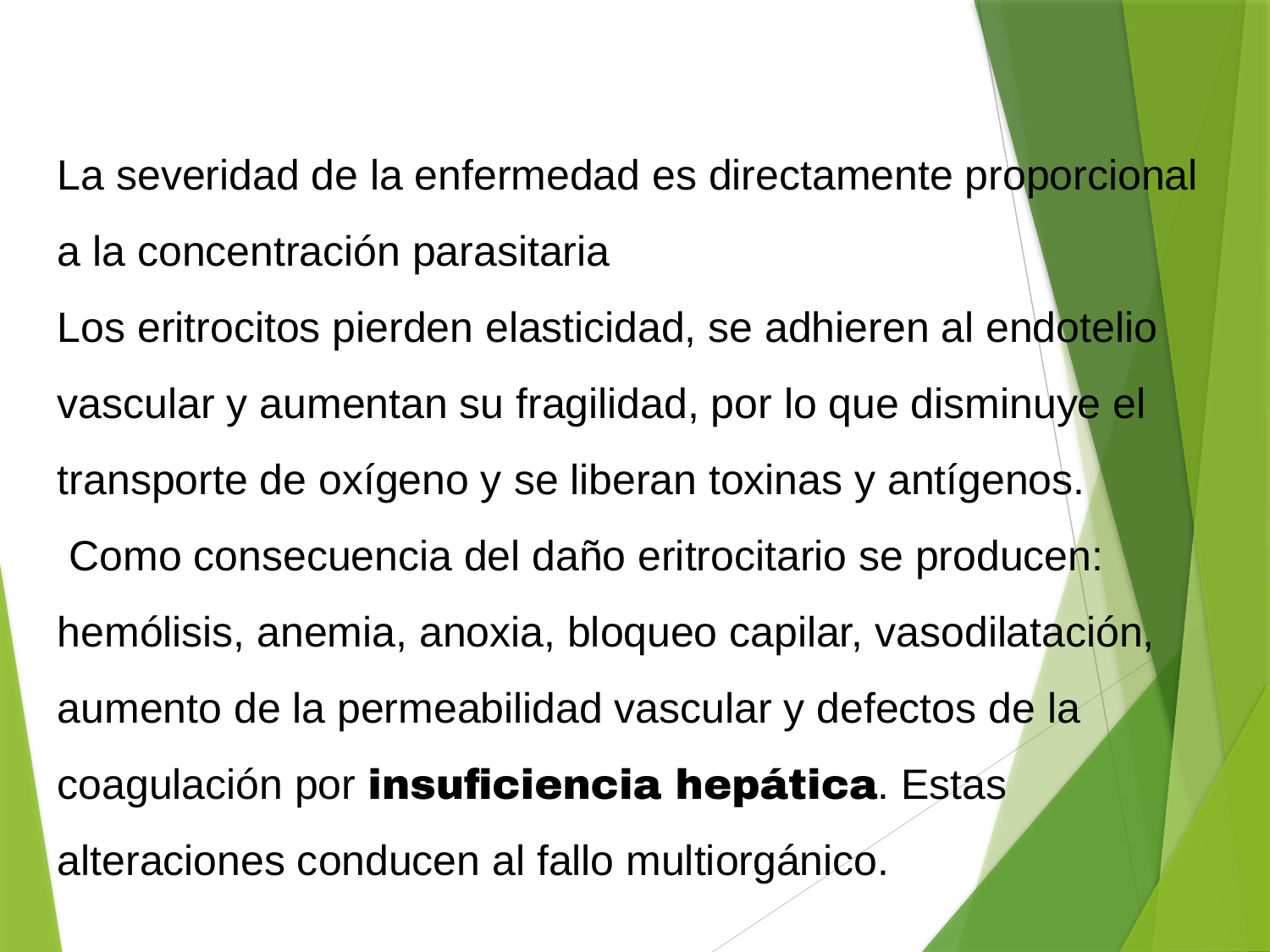

La severidad de la enfermedad es directamente proporcional a la concentración parasitaria
Los eritrocitos pierden elasticidad, se adhieren al endotelio vascular y aumentan su fragilidad, por lo que disminuye el transporte de oxígeno y se liberan toxinas y antígenos.
 Como consecuencia del daño eritrocitario se producen: hemólisis, anemia, anoxia, bloqueo capilar, vasodilatación, aumento de la permeabilidad vascular y defectos de la coagulación por insuficiencia hepática. Estas alteraciones conducen al fallo multiorgánico.